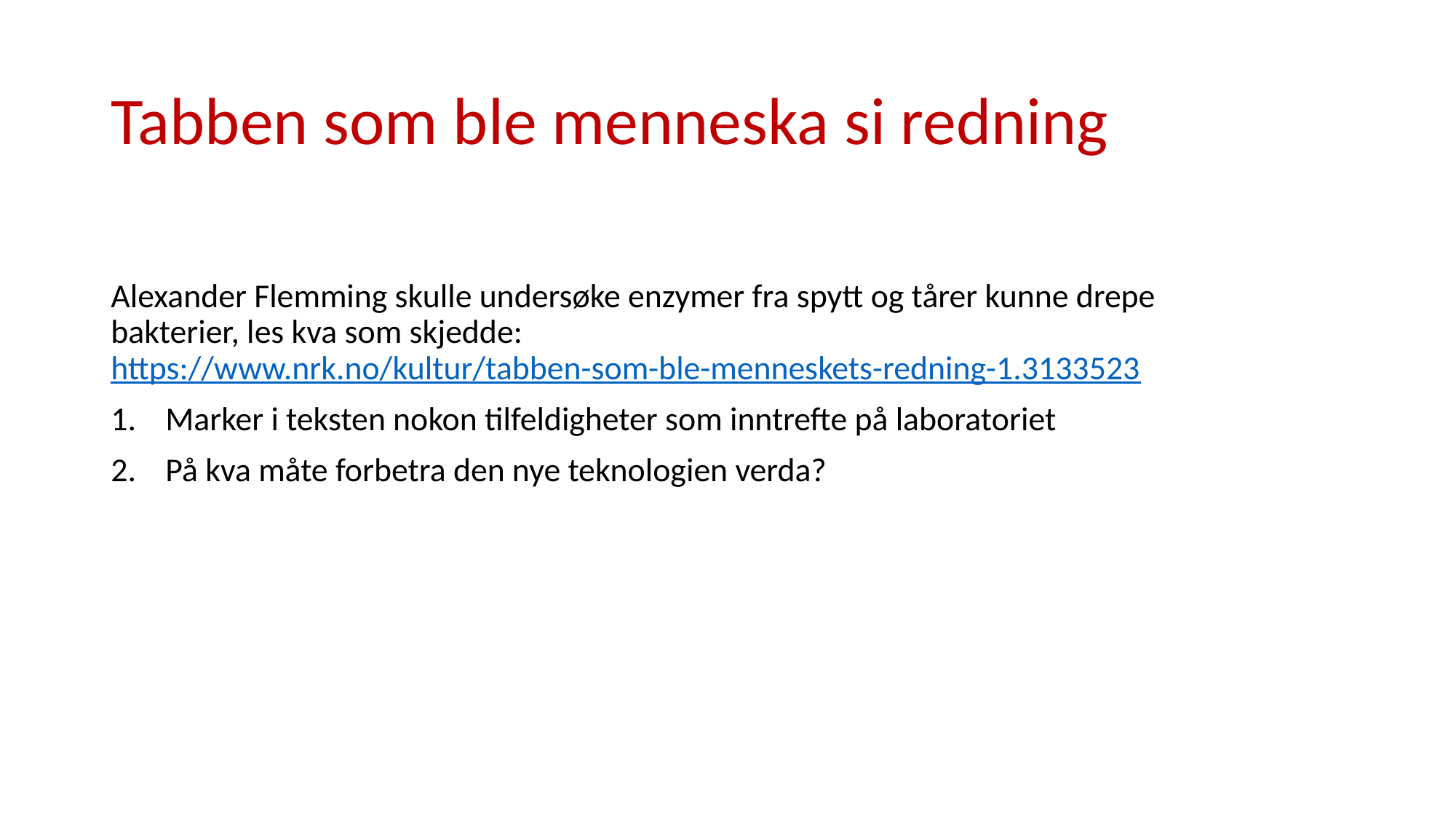

# Tabben som ble menneska si redning

Alexander Flemming skulle undersøke enzymer fra spytt og tårer kunne drepe bakterier, les kva som skjedde: https://www.nrk.no/kultur/tabben-som-ble-menneskets-redning-1.3133523
Marker i teksten nokon tilfeldigheter som inntrefte på laboratoriet
På kva måte forbetra den nye teknologien verda?